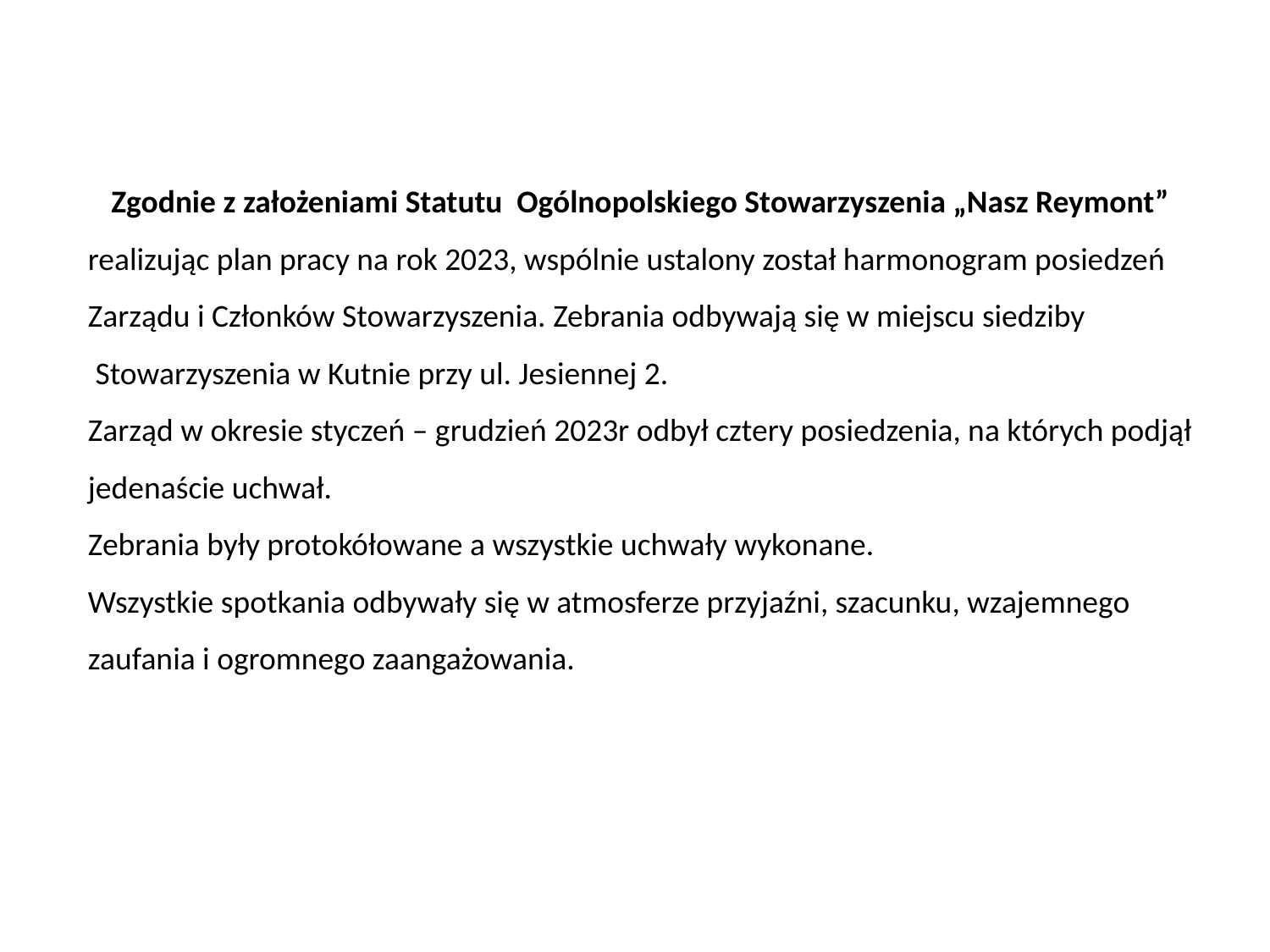

Zgodnie z założeniami Statutu  Ogólnopolskiego Stowarzyszenia „Nasz Reymont”
realizując plan pracy na rok 2023, wspólnie ustalony został harmonogram posiedzeń
Zarządu i Członków Stowarzyszenia. Zebrania odbywają się w miejscu siedziby
 Stowarzyszenia w Kutnie przy ul. Jesiennej 2.
Zarząd w okresie styczeń – grudzień 2023r odbył cztery posiedzenia, na których podjął
jedenaście uchwał.
Zebrania były protokółowane a wszystkie uchwały wykonane.
Wszystkie spotkania odbywały się w atmosferze przyjaźni, szacunku, wzajemnego
zaufania i ogromnego zaangażowania.